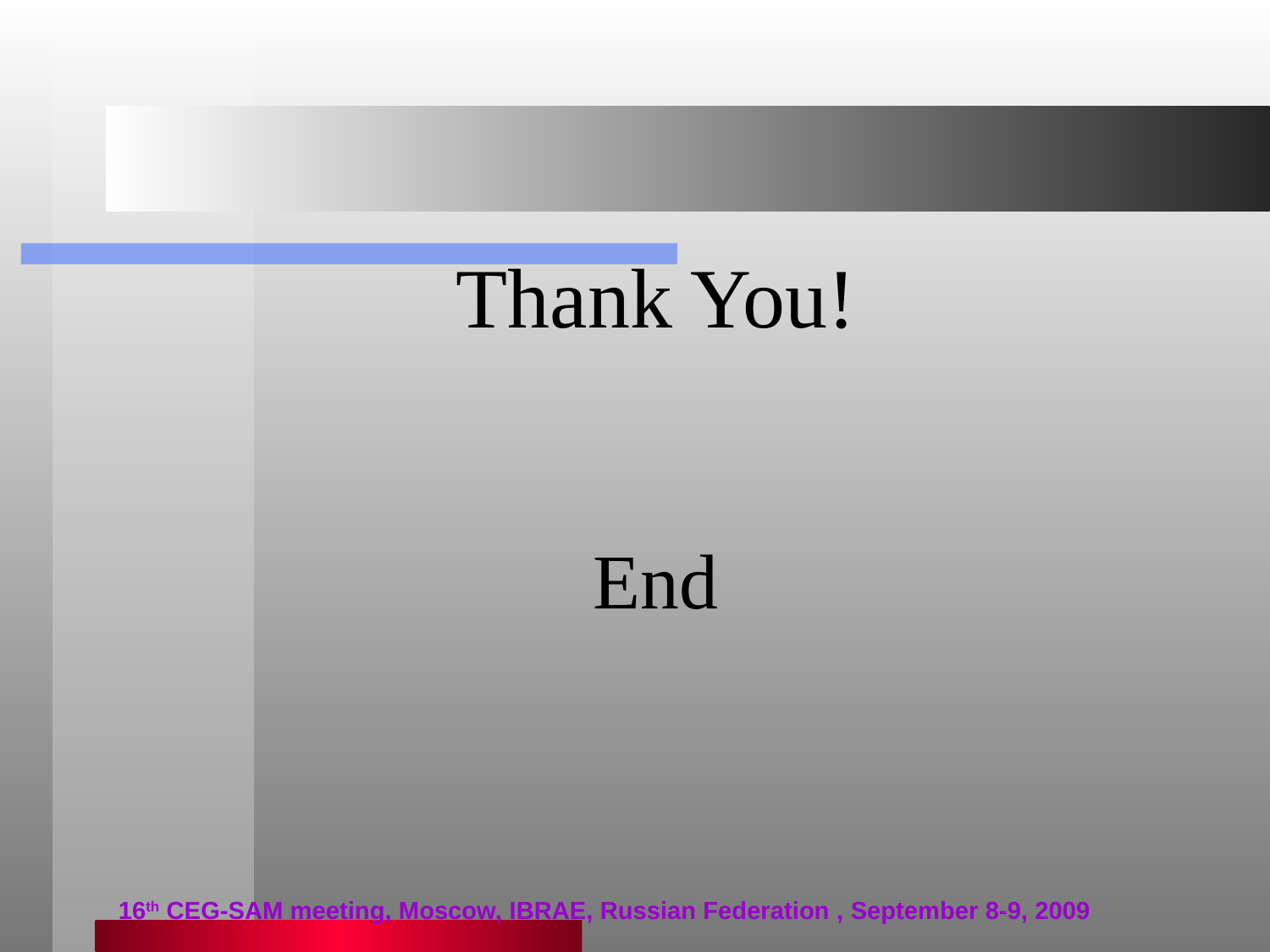

Thank You!
End
16th CEG-SAM meeting, Moscow, IBRAE, Russian Federation , September 8-9, 2009